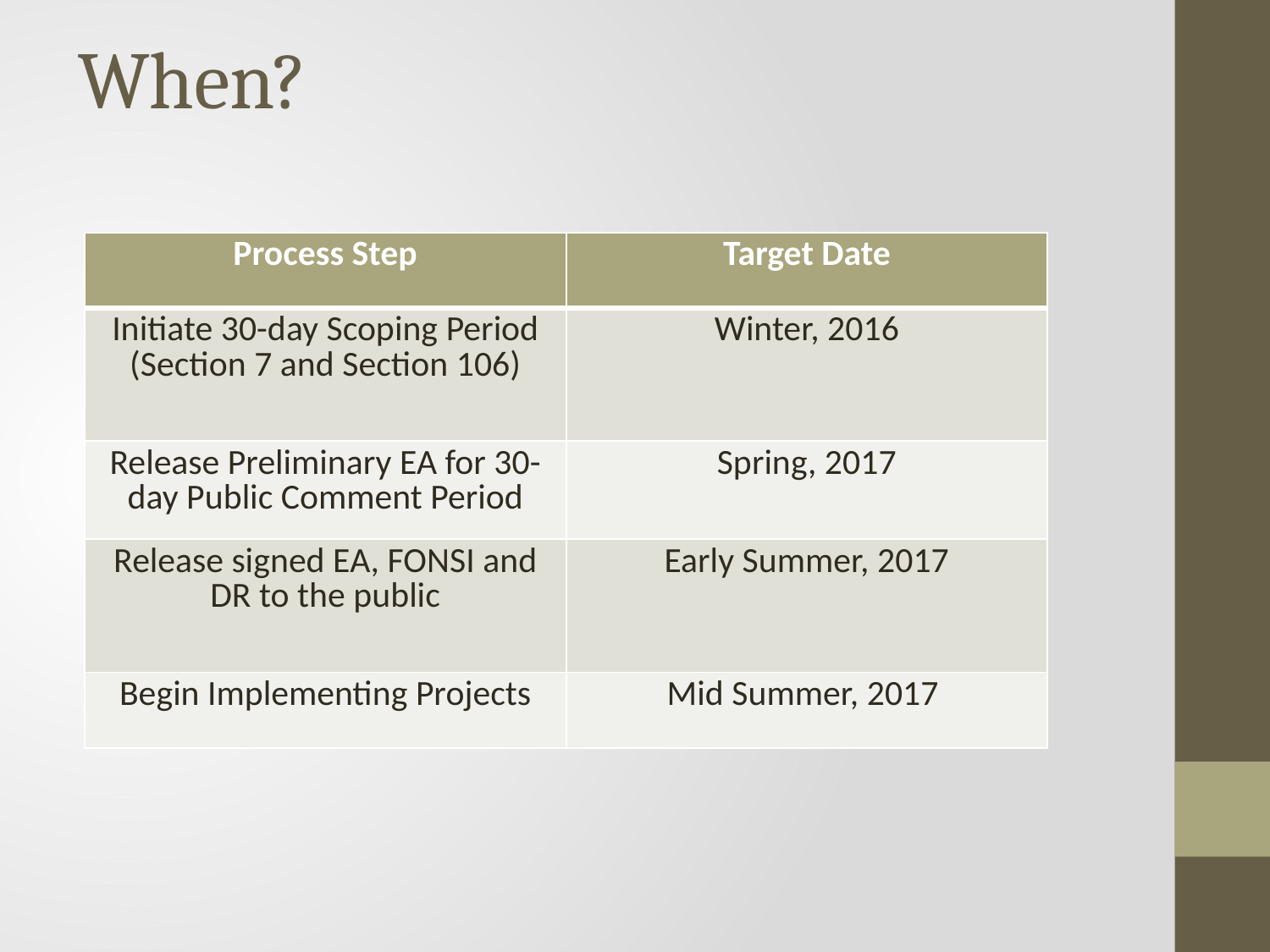

# When?
| Process Step | Target Date |
| --- | --- |
| Initiate 30-day Scoping Period (Section 7 and Section 106) | Winter, 2016 |
| Release Preliminary EA for 30-day Public Comment Period | Spring, 2017 |
| Release signed EA, FONSI and DR to the public | Early Summer, 2017 |
| Begin Implementing Projects | Mid Summer, 2017 |